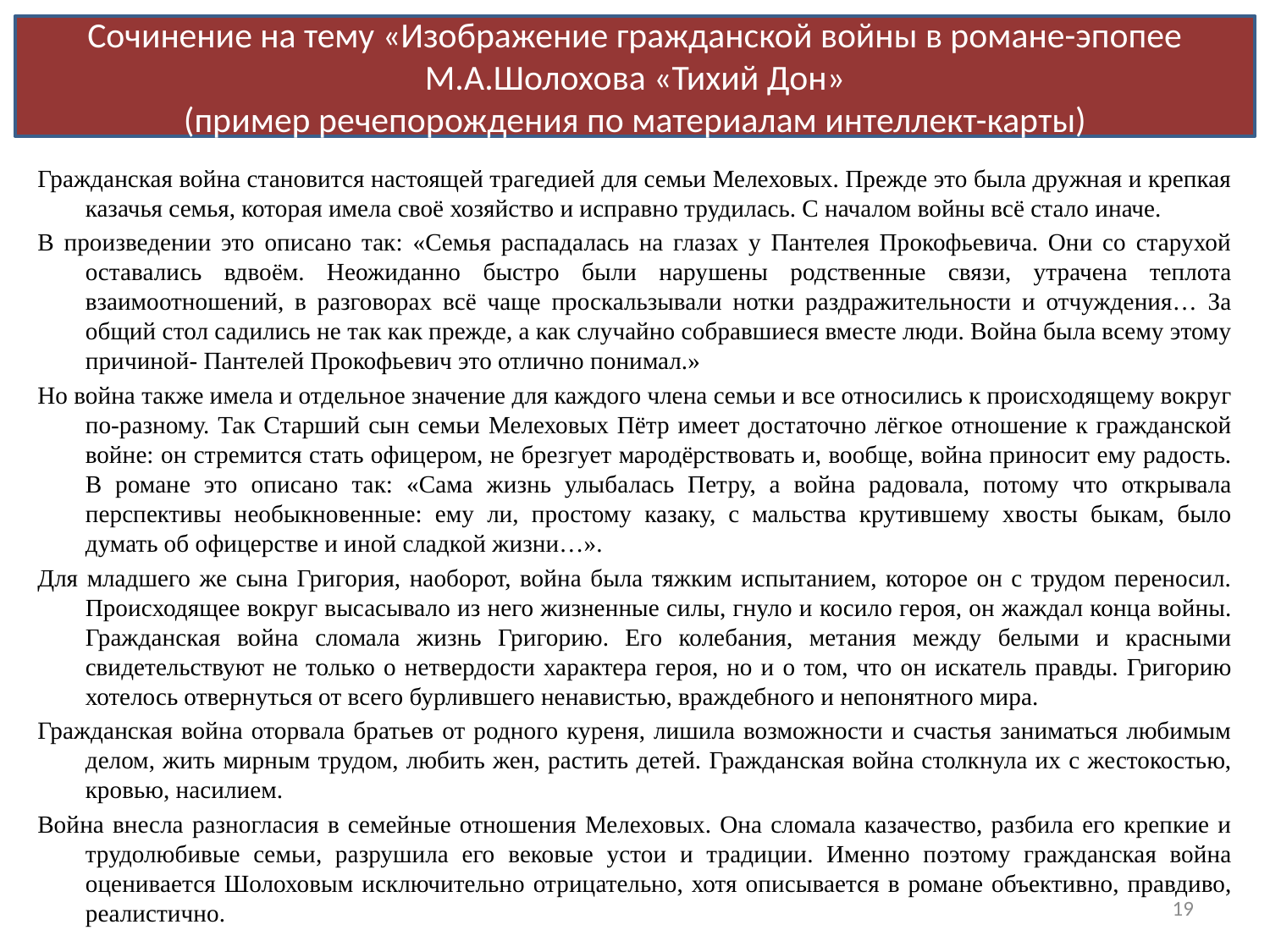

Сочинение на тему «Изображение гражданской войны в романе-эпопее М.А.Шолохова «Тихий Дон»
(пример речепорождения по материалам интеллект-карты)
Гражданская война становится настоящей трагедией для семьи Мелеховых. Прежде это была дружная и крепкая казачья семья, которая имела своё хозяйство и исправно трудилась. С началом войны всё стало иначе.
В произведении это описано так: «Семья распадалась на глазах у Пантелея Прокофьевича. Они со старухой оставались вдвоём. Неожиданно быстро были нарушены родственные связи, утрачена теплота взаимоотношений, в разговорах всё чаще проскальзывали нотки раздражительности и отчуждения… За общий стол садились не так как прежде, а как случайно собравшиеся вместе люди. Война была всему этому причиной- Пантелей Прокофьевич это отлично понимал.»
Но война также имела и отдельное значение для каждого члена семьи и все относились к происходящему вокруг по-разному. Так Старший сын семьи Мелеховых Пётр имеет достаточно лёгкое отношение к гражданской войне: он стремится стать офицером, не брезгует мародёрствовать и, вообще, война приносит ему радость. В романе это описано так: «Сама жизнь улыбалась Петру, а война радовала, потому что открывала перспективы необыкновенные: ему ли, простому казаку, с мальства крутившему хвосты быкам, было думать об офицерстве и иной сладкой жизни…».
Для младшего же сына Григория, наоборот, война была тяжким испытанием, которое он с трудом переносил. Происходящее вокруг высасывало из него жизненные силы, гнуло и косило героя, он жаждал конца войны. Гражданская война сломала жизнь Григорию. Его колебания, метания между белыми и красными свидетельствуют не только о нетвердости характера героя, но и о том, что он искатель правды. Григорию хотелось отвернуться от всего бурлившего ненавистью, враждебного и непонятного мира.
Гражданская война оторвала братьев от родного куреня, лишила возможности и счастья заниматься любимым делом, жить мирным трудом, любить жен, растить детей. Гражданская война столкнула их с жестокостью, кровью, насилием.
Война внесла разногласия в семейные отношения Мелеховых. Она сломала казачество, разбила его крепкие и трудолюбивые семьи, разрушила его вековые устои и традиции. Именно поэтому гражданская война оценивается Шолоховым исключительно отрицательно, хотя описывается в романе объективно, правдиво, реалистично.

19